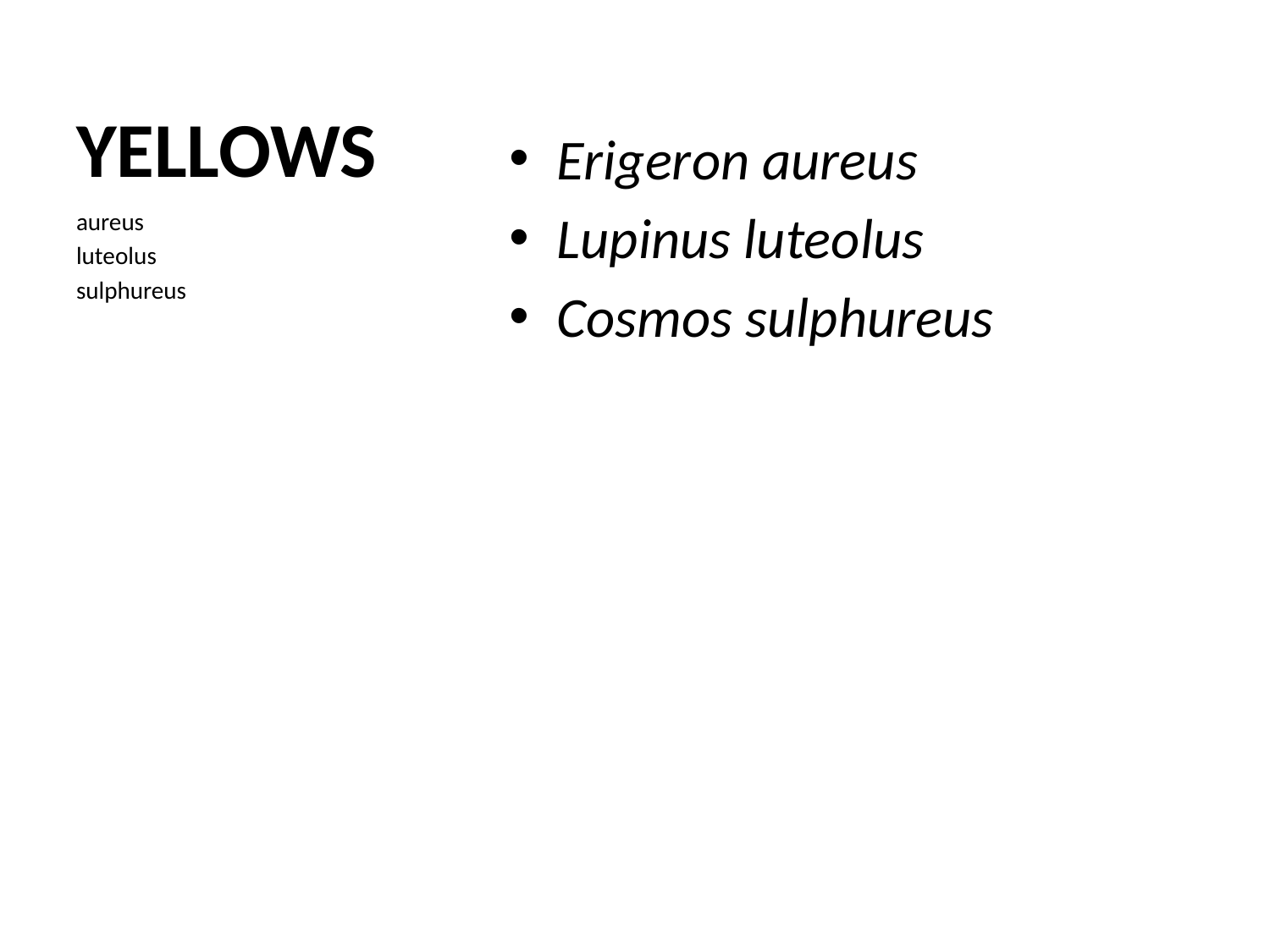

# YELLOWS

Erigeron aureus
Lupinus luteolus
Cosmos sulphureus
aureus
luteolus
sulphureus